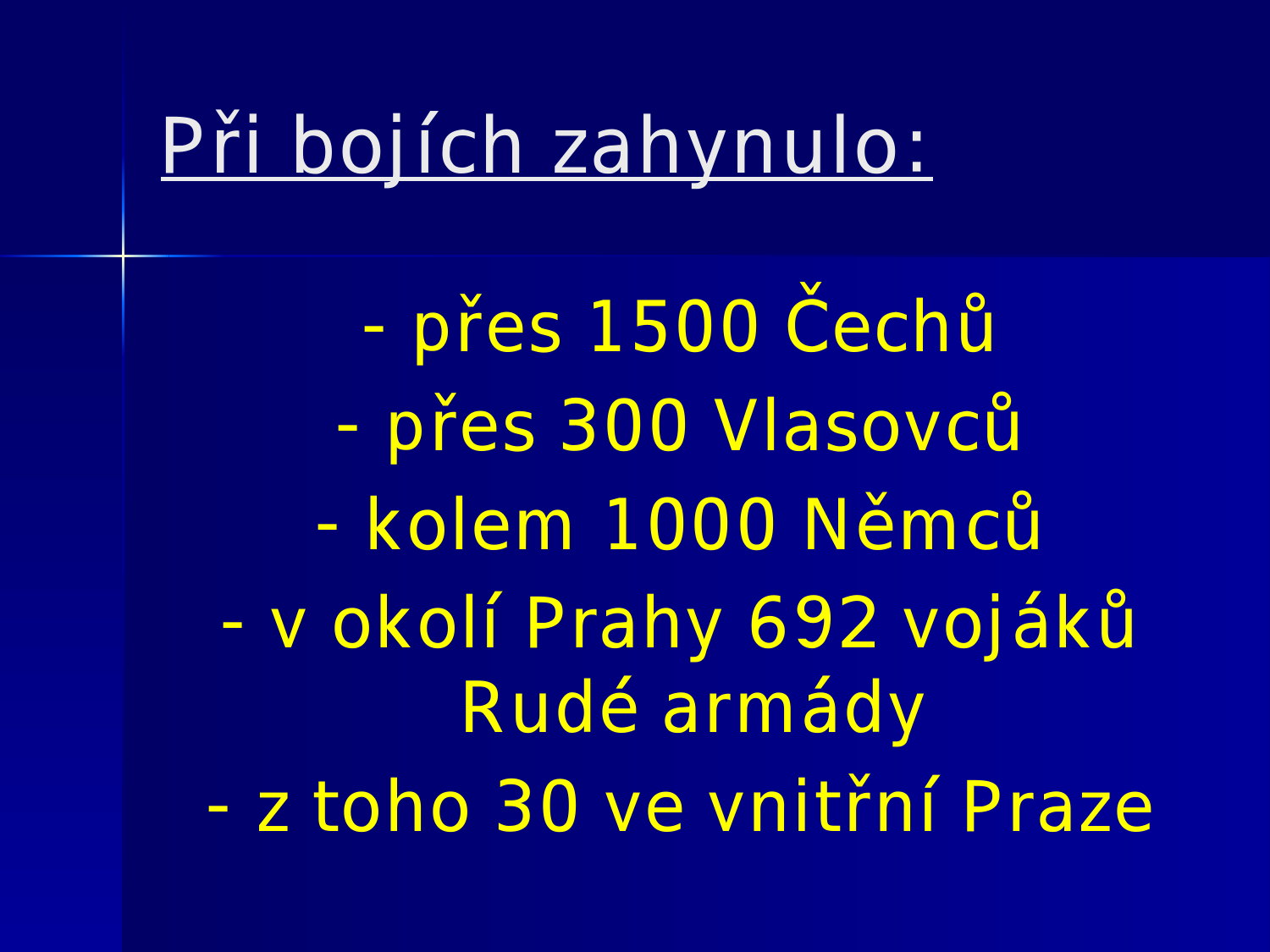

# Při bojích zahynulo:
 - přes 1500 Čechů
 - přes 300 Vlasovců
 - kolem 1000 Němců
 - v okolí Prahy 692 vojáků Rudé armády
 - z toho 30 ve vnitřní Praze